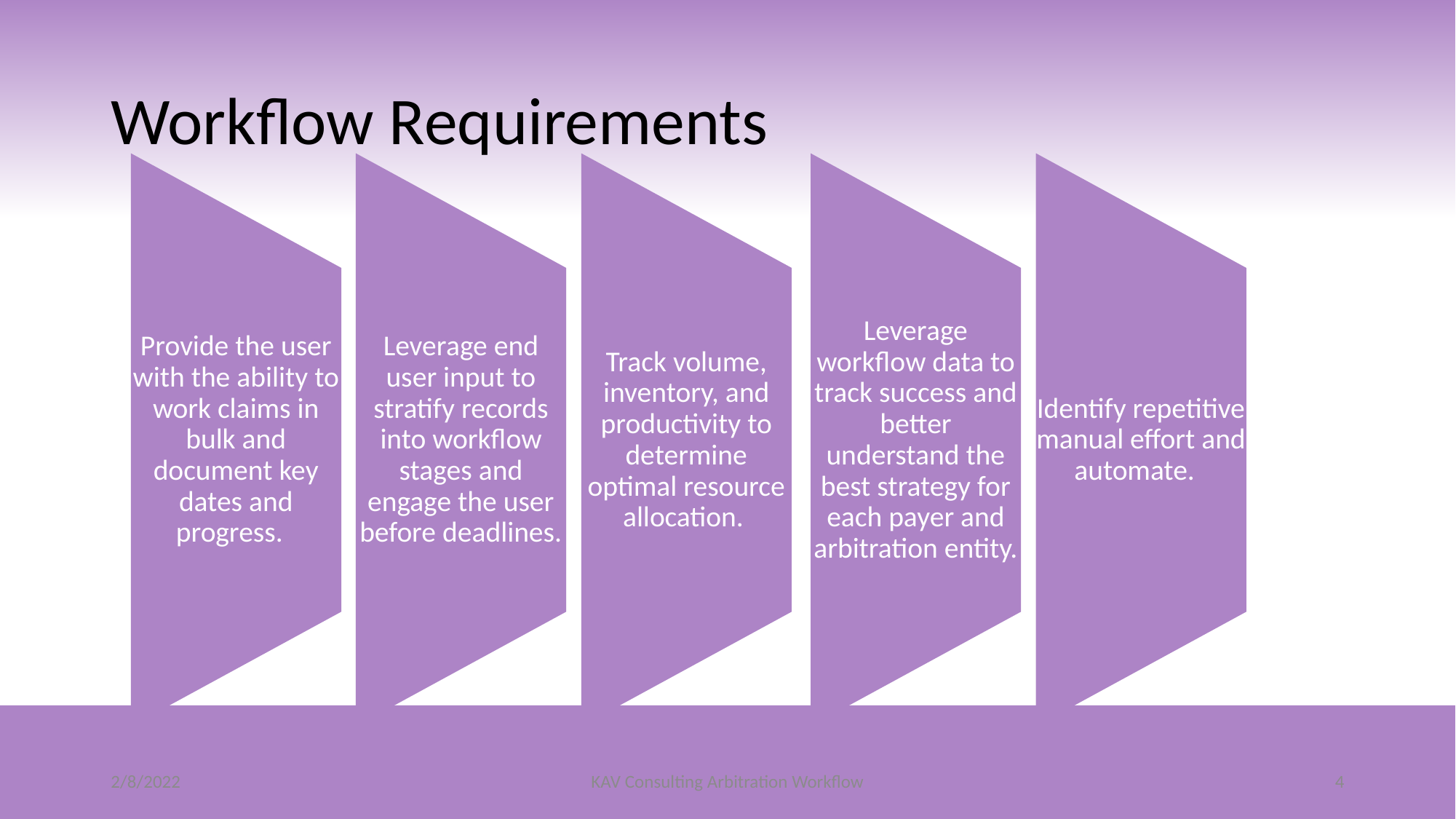

# Workflow Requirements
Leverage end user input to stratify records into workflow stages and engage the user before deadlines.
Provide the user with the ability to work claims in bulk and document key dates and progress.
Identify repetitive manual effort and automate.
Track volume, inventory, and productivity to determine optimal resource allocation.
Leverage workflow data to track success and better understand the best strategy for each payer and arbitration entity.
2/8/2022
KAV Consulting Arbitration Workflow
4